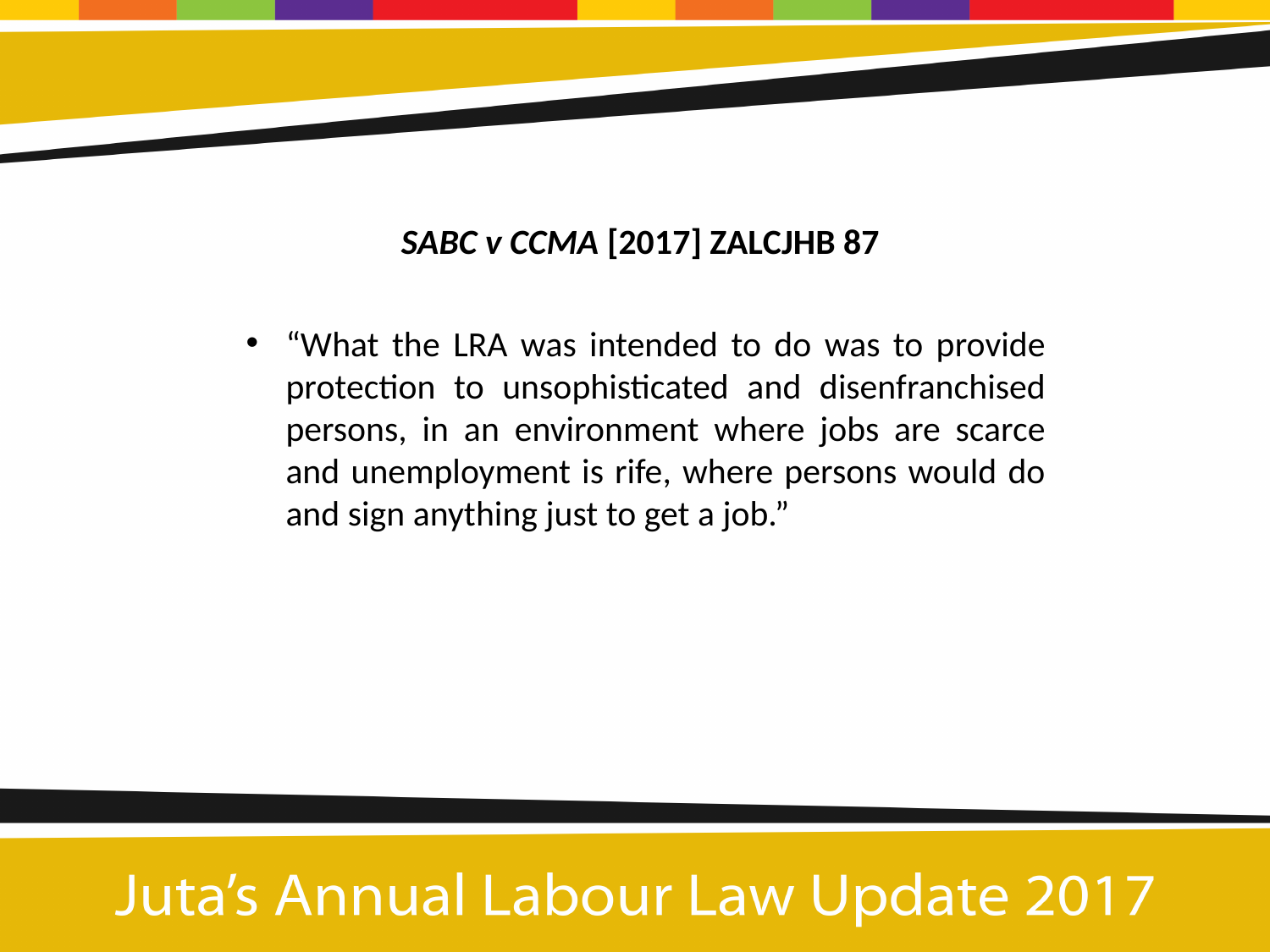

SABC v CCMA [2017] ZALCJHB 87
“What the LRA was intended to do was to provide protection to unsophisticated and disenfranchised persons, in an environment where jobs are scarce and unemployment is rife, where persons would do and sign anything just to get a job.”